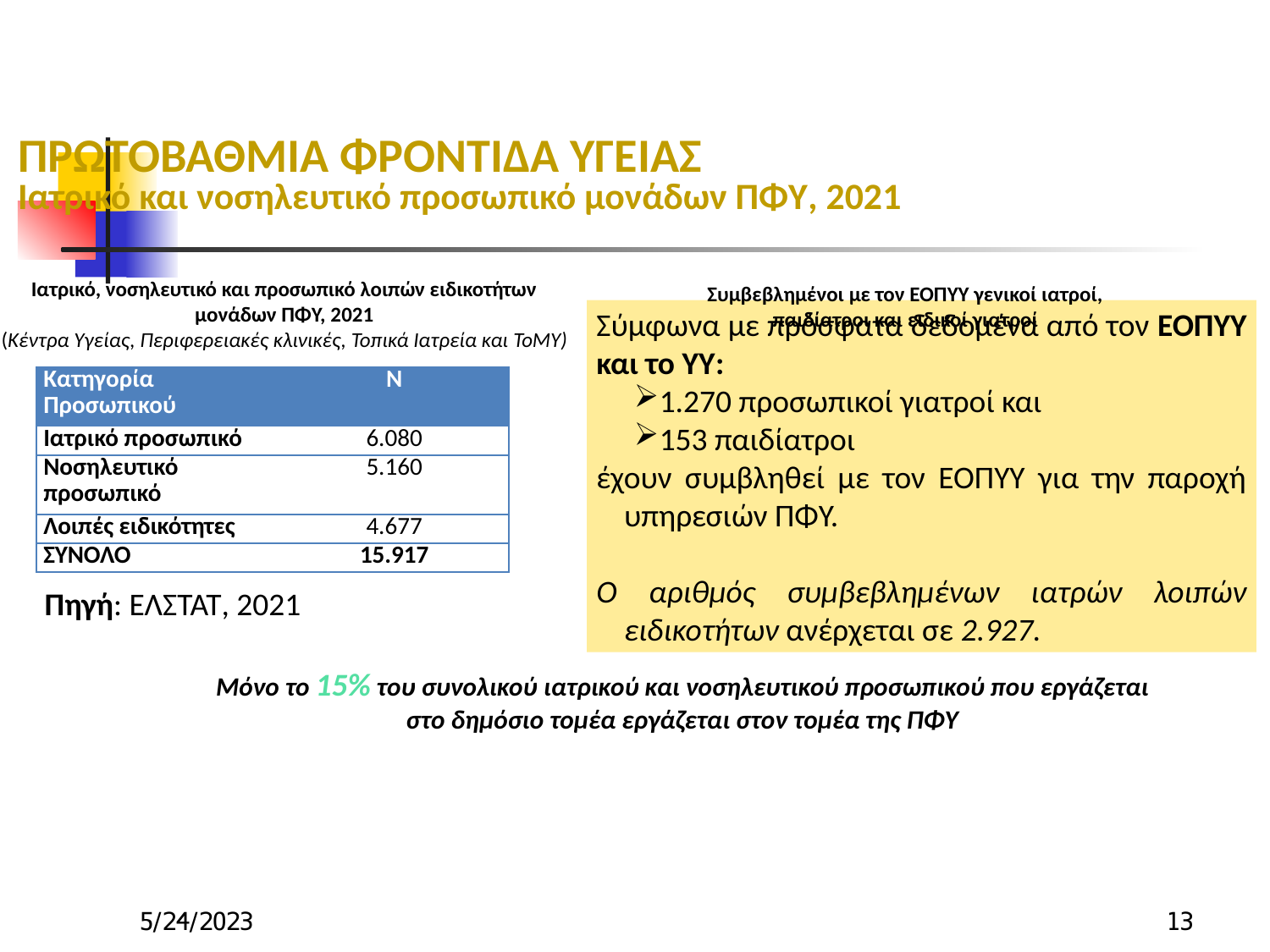

ΠΡΩΤΟΒΑΘΜΙΑ ΦΡΟΝΤΙΔΑ ΥΓΕΙΑΣ
Ιατρικό και νοσηλευτικό προσωπικό μονάδων ΠΦΥ, 2021
Ιατρικό, νοσηλευτικό και προσωπικό λοιπών ειδικοτήτων μονάδων ΠΦΥ, 2021
(Κέντρα Υγείας, Περιφερειακές κλινικές, Τοπικά Ιατρεία και ToMY)
Συμβεβλημένοι με τον ΕΟΠΥΥ γενικοί ιατροί, παιδίατροι και ειδικοί γιατροί
Σύμφωνα με πρόσφατα δεδομένα από τον ΕΟΠΥΥ και το ΥΥ:
1.270 προσωπικοί γιατροί και
153 παιδίατροι
έχουν συμβληθεί με τον ΕΟΠΥΥ για την παροχή υπηρεσιών ΠΦΥ.

Ο αριθμός συμβεβλημένων ιατρών λοιπών ειδικοτήτων ανέρχεται σε 2.927.
| Κατηγορία Προσωπικού | Ν |
| --- | --- |
| Ιατρικό προσωπικό | 6.080 |
| Νοσηλευτικό προσωπικό | 5.160 |
| Λοιπές ειδικότητες | 4.677 |
| ΣΥΝΟΛΟ | 15.917 |
Πηγή: ΕΛΣΤΑΤ, 2021
Μόνο το 15% του συνολικού ιατρικού και νοσηλευτικού προσωπικού που εργάζεται στο δημόσιο τομέα εργάζεται στον τομέα της ΠΦΥ
5/24/2023
13